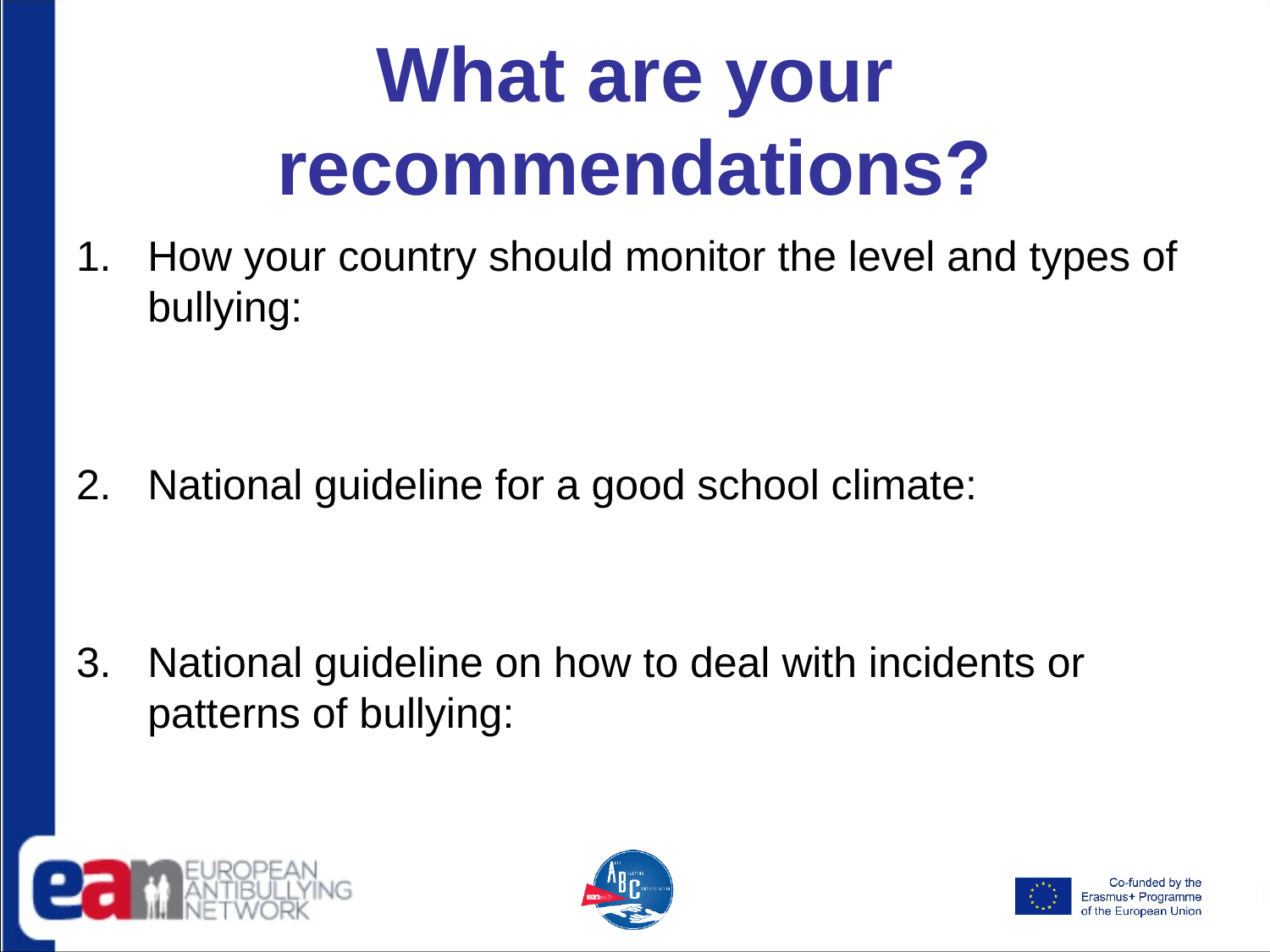

# What are your recommendations?
How your country should monitor the level and types of bullying:

National guideline for a good school climate:

National guideline on how to deal with incidents or patterns of bullying: